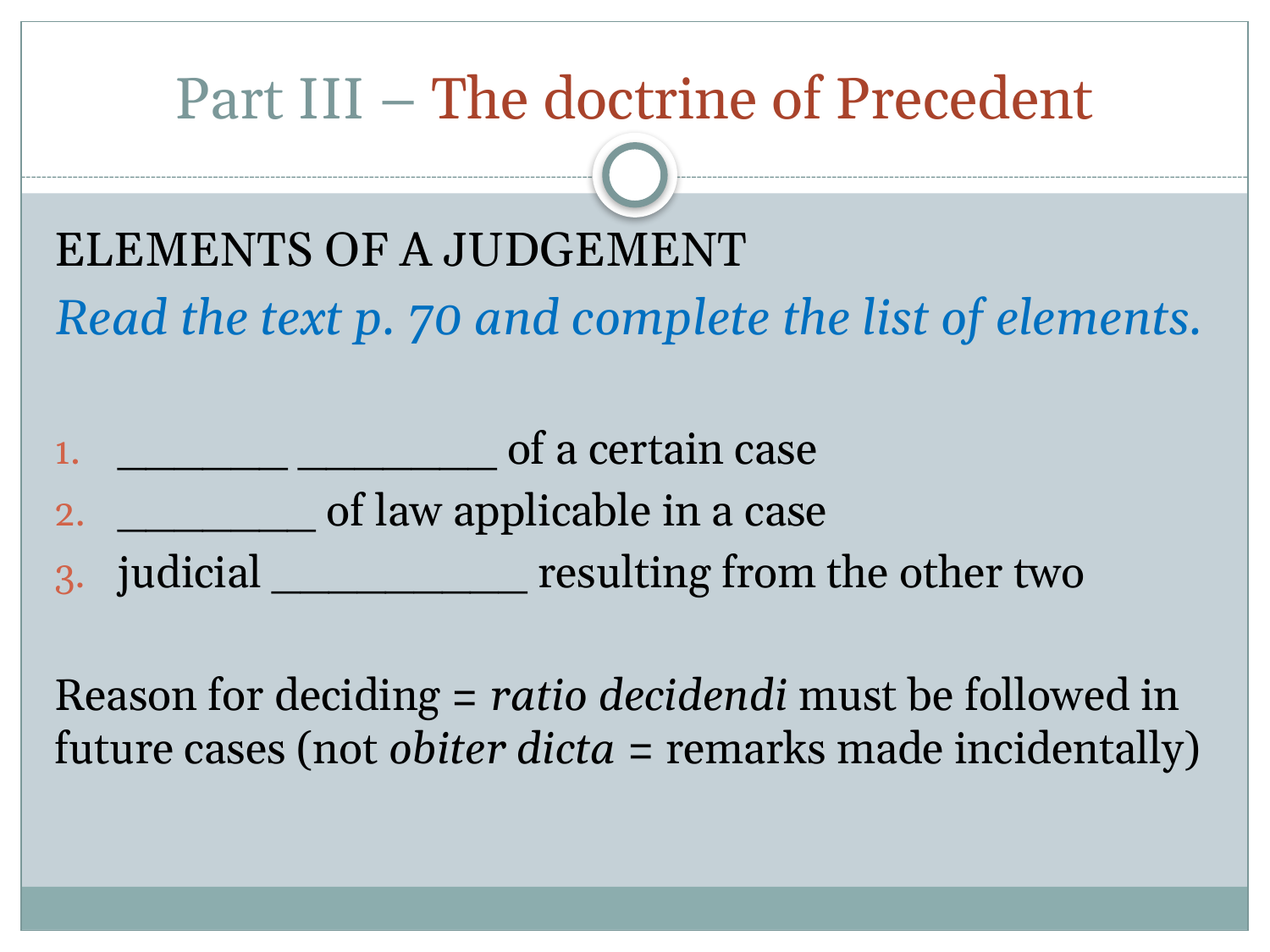

# Part III – The doctrine of Precedent
ELEMENTS OF A JUDGEMENT
Read the text p. 70 and complete the list of elements.

______ _______ of a certain case
_______ of law applicable in a case
judicial _________ resulting from the other two

Reason for deciding = ratio decidendi must be followed in future cases (not obiter dicta = remarks made incidentally)